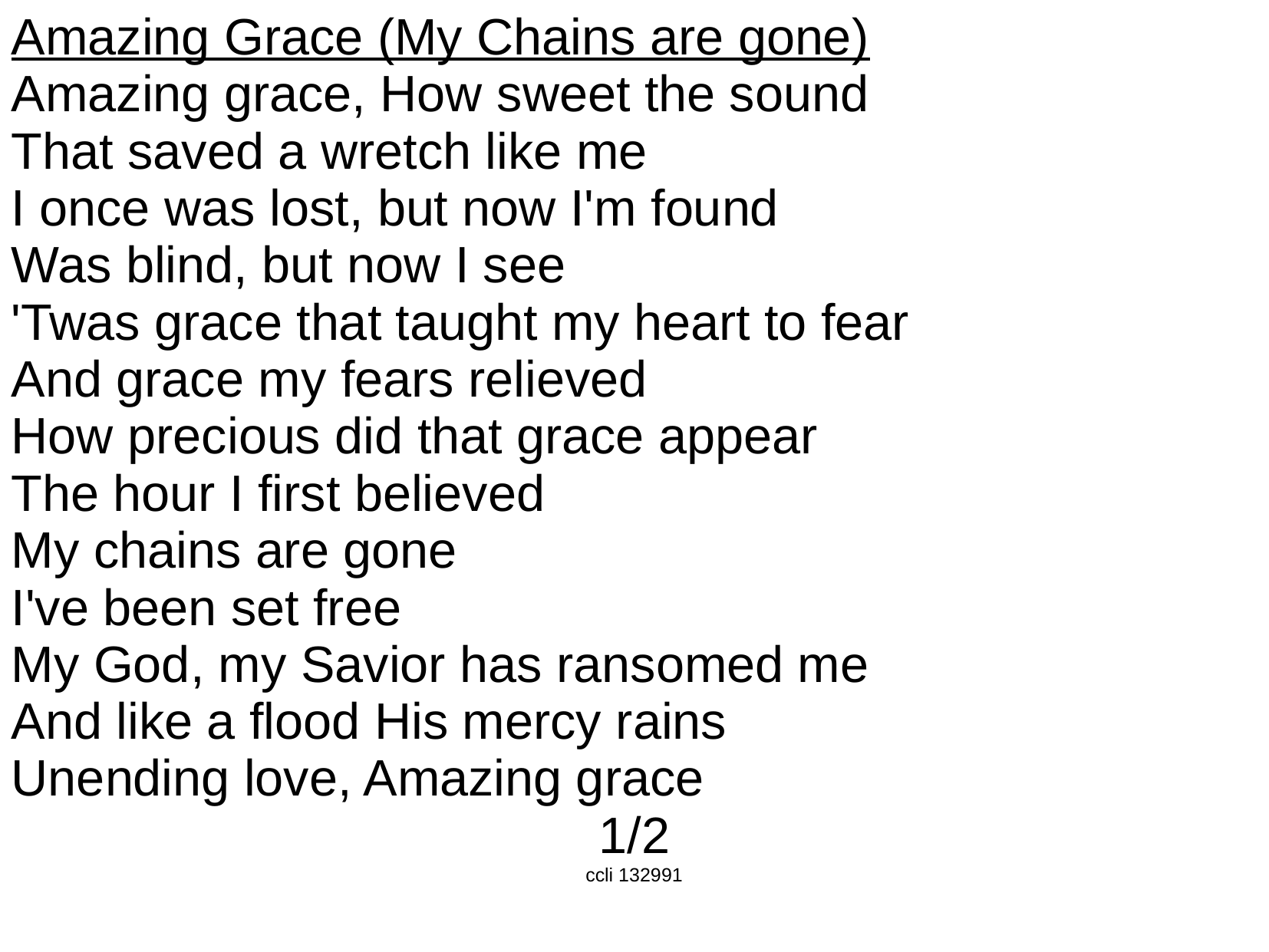

Amazing Grace (My Chains are gone)
Amazing grace, How sweet the sound
That saved a wretch like me
I once was lost, but now I'm found
Was blind, but now I see
'Twas grace that taught my heart to fear
And grace my fears relieved
How precious did that grace appear
The hour I first believed
My chains are gone
I've been set free
My God, my Savior has ransomed me
And like a flood His mercy rains
Unending love, Amazing grace
1/2
ccli 132991